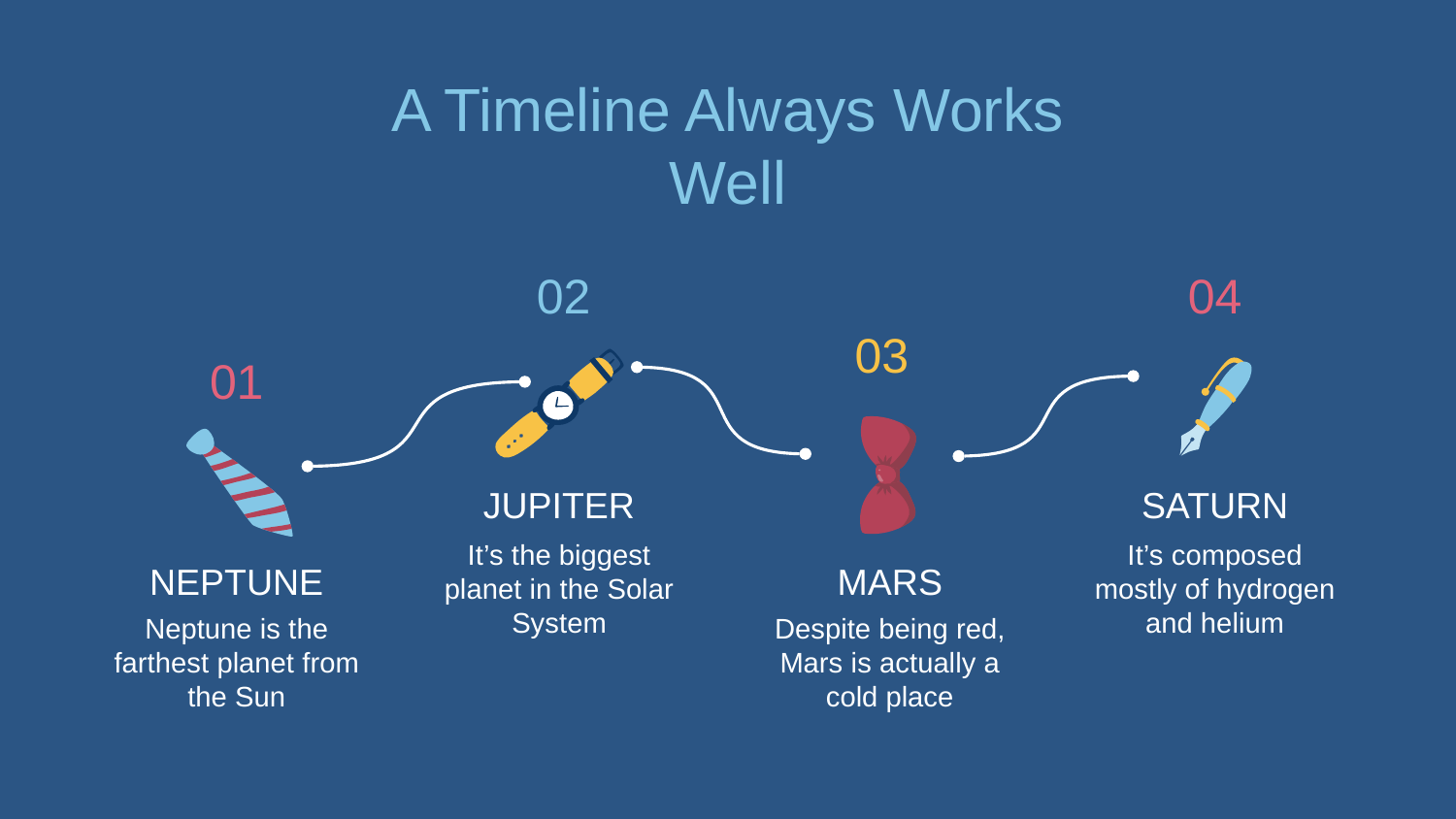

# A Timeline Always Works Well
04
02
03

01

JUPITER
SATURN
It’s the biggest planet in the Solar System
It’s composed mostly of hydrogen and helium
NEPTUNE
MARS
Neptune is the farthest planet from the Sun
Despite being red, Mars is actually a cold place